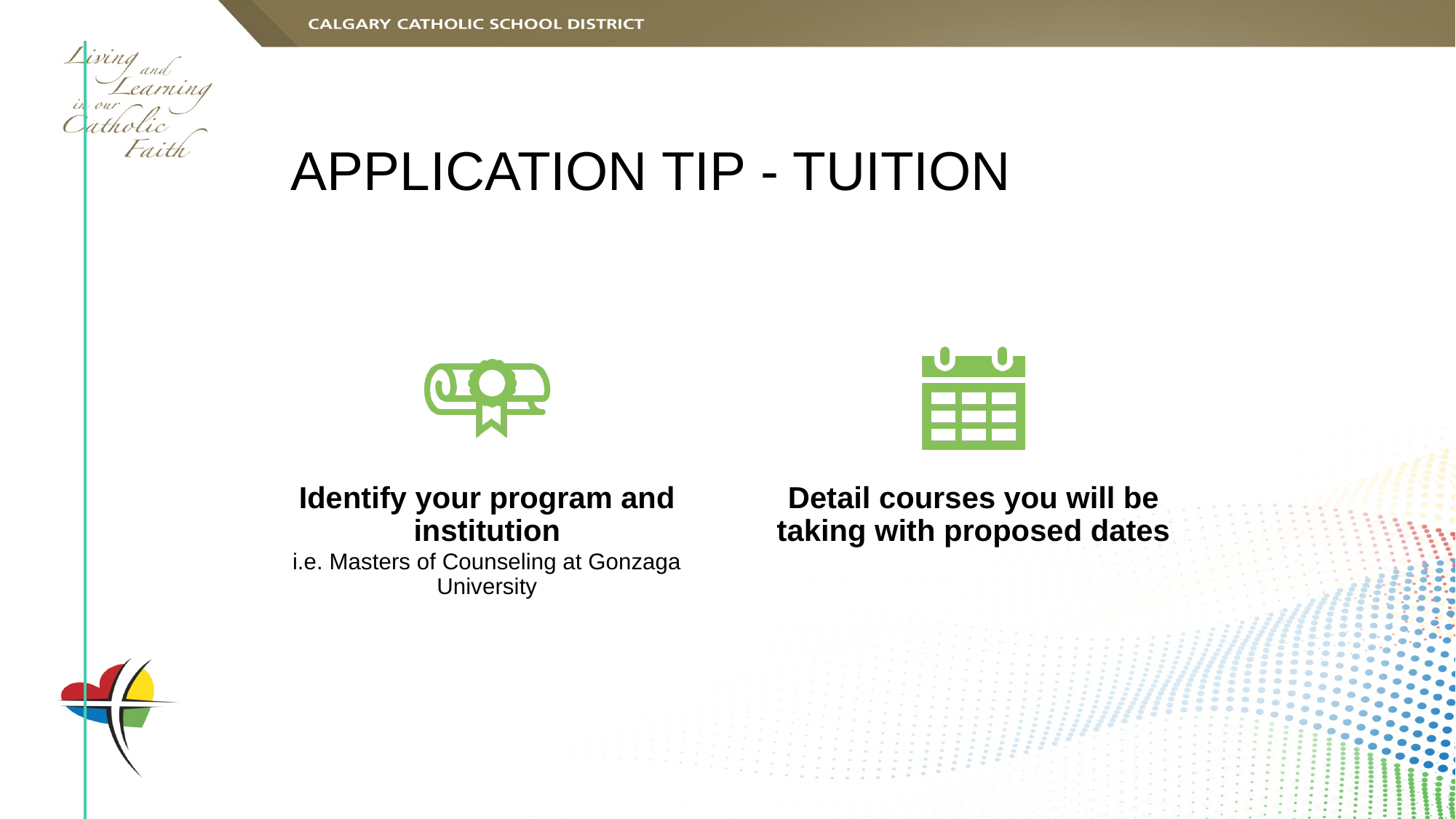

# Application Tip - Tuition
Identify your program and institution
i.e. Masters of Counseling at Gonzaga University
Detail courses you will be taking with proposed dates